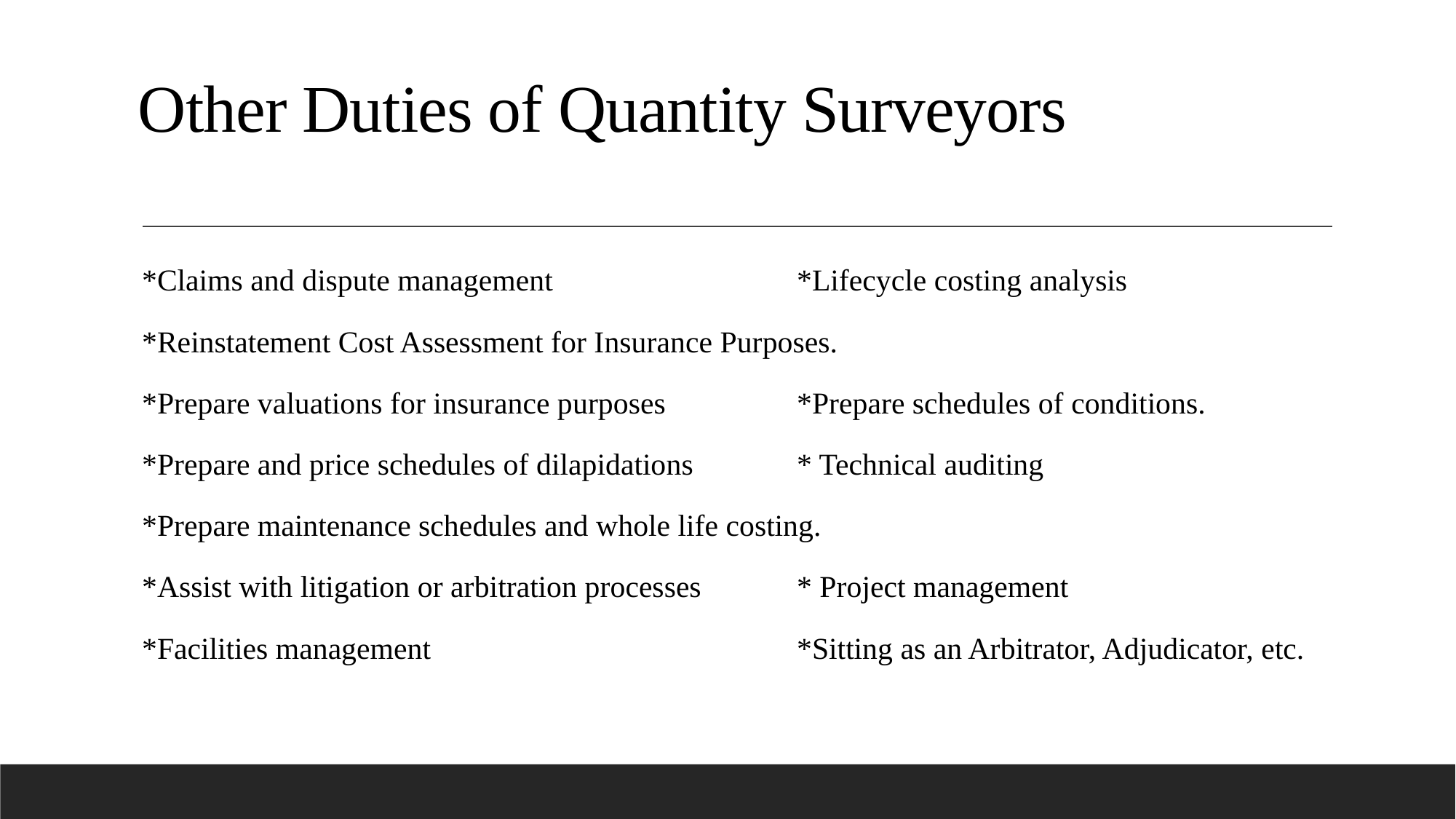

# Other Duties of Quantity Surveyors
*Claims and dispute management 			*Lifecycle costing analysis
*Reinstatement Cost Assessment for Insurance Purposes.
*Prepare valuations for insurance purposes		*Prepare schedules of conditions.
*Prepare and price schedules of dilapidations	* Technical auditing
*Prepare maintenance schedules and whole life costing.
*Assist with litigation or arbitration processes	* Project management
*Facilities management 				*Sitting as an Arbitrator, Adjudicator, etc.